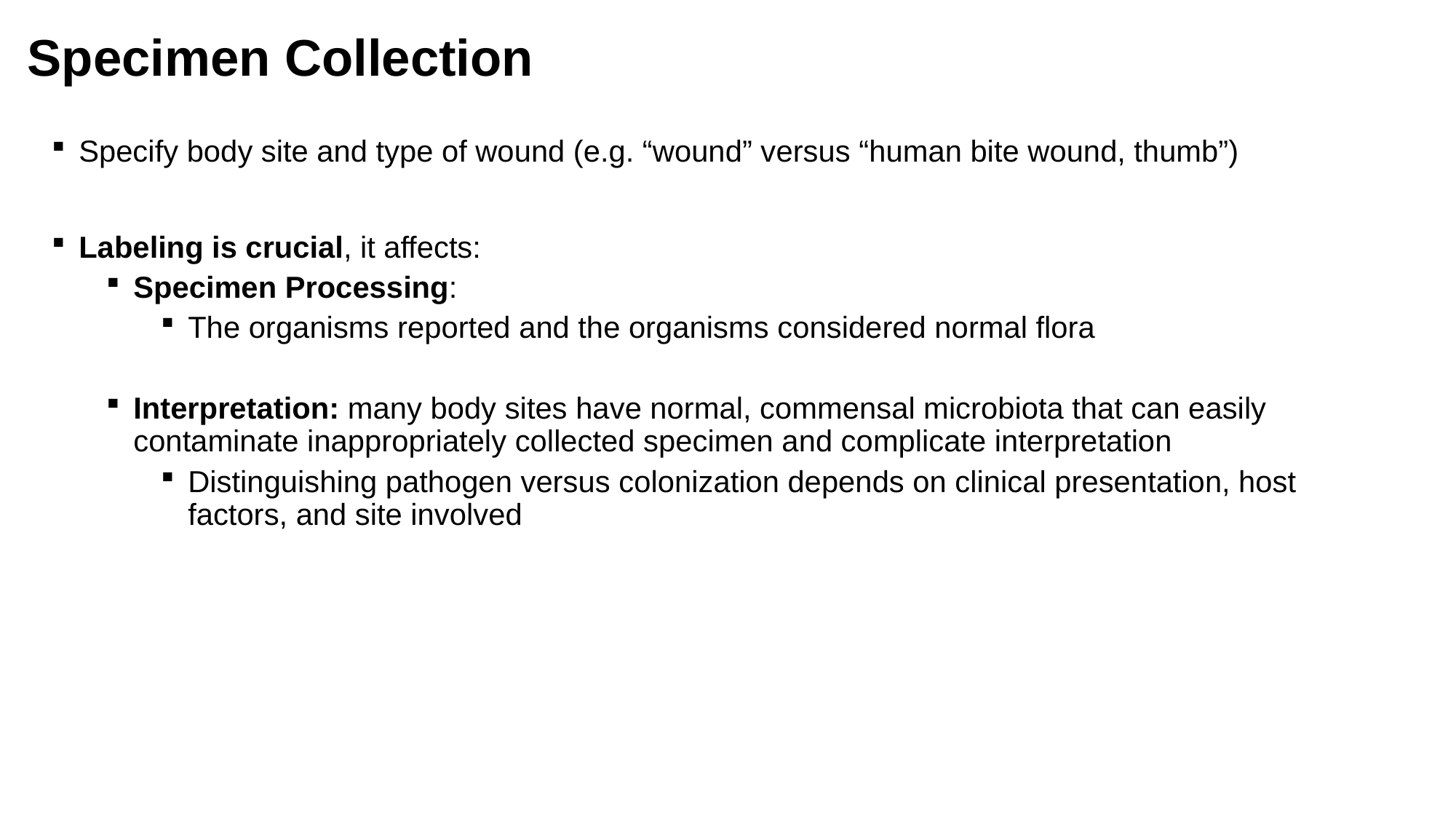

# Specimen Collection
Specify body site and type of wound (e.g. “wound” versus “human bite wound, thumb”)

Labeling is crucial, it affects:
Specimen Processing:
The organisms reported and the organisms considered normal flora

Interpretation: many body sites have normal, commensal microbiota that can easily contaminate inappropriately collected specimen and complicate interpretation
Distinguishing pathogen versus colonization depends on clinical presentation, host factors, and site involved